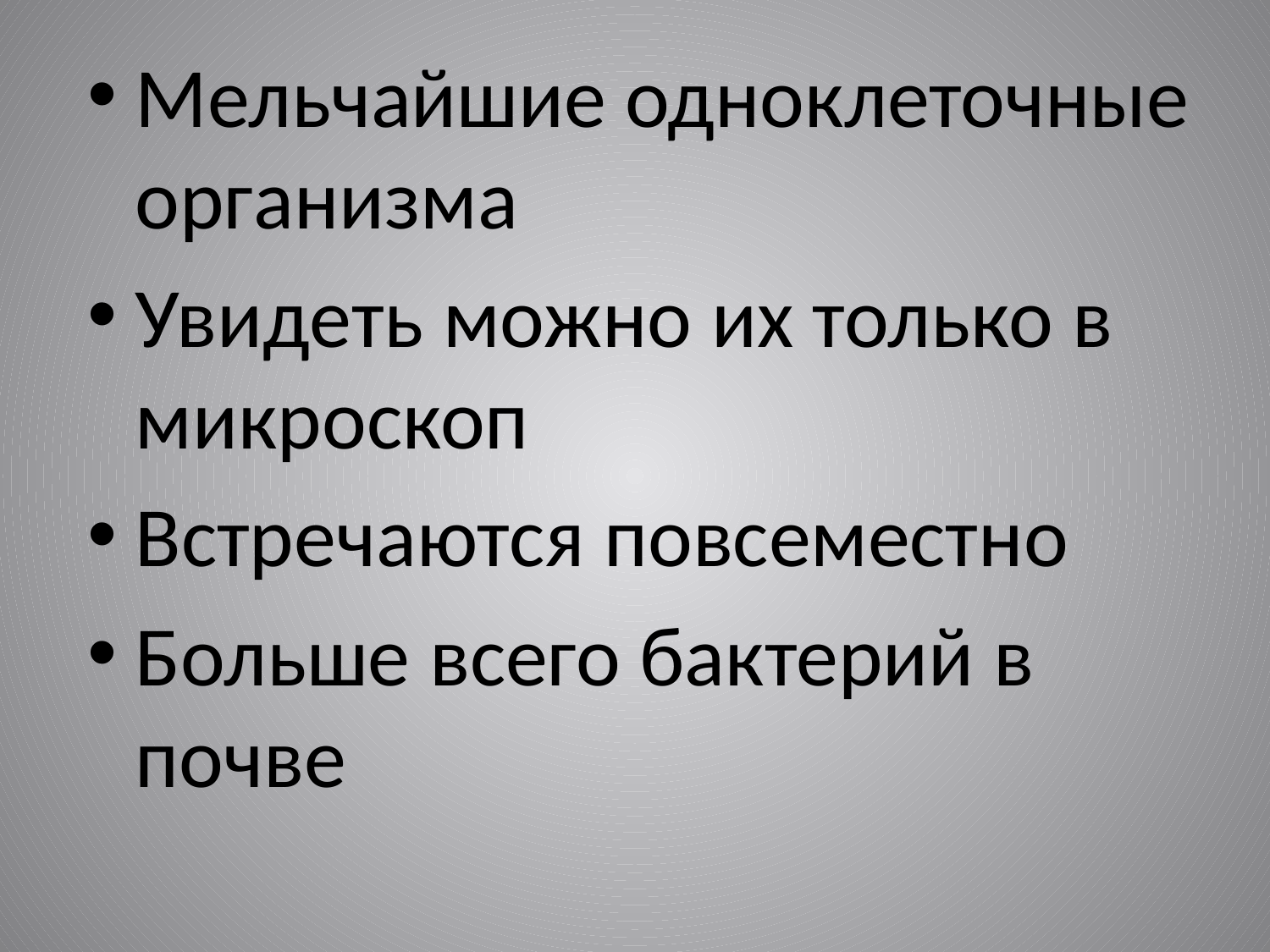

Мельчайшие одноклеточные организма
Увидеть можно их только в микроскоп
Встречаются повсеместно
Больше всего бактерий в почве